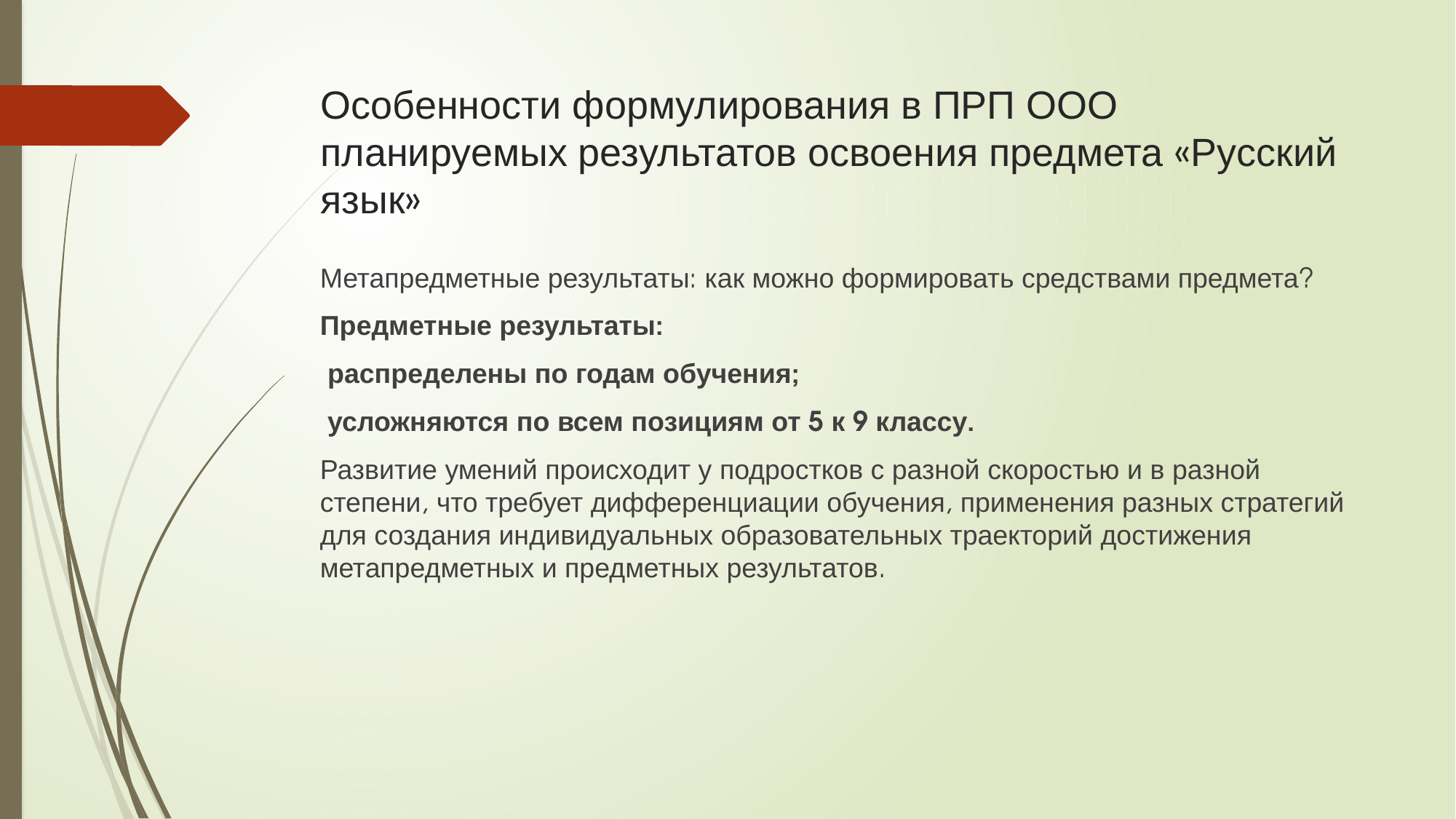

# Особенности формулирования в ПРП ООО планируемых результатов освоения предмета «Русский язык»
Метапредметные результаты: как можно формировать средствами предмета?
Предметные результаты:
 распределены по годам обучения;
 усложняются по всем позициям от 5 к 9 классу.
Развитие умений происходит у подростков с разной скоростью и в разной степени, что требует дифференциации обучения, применения разных стратегий для создания индивидуальных образовательных траекторий достижения метапредметных и предметных результатов.